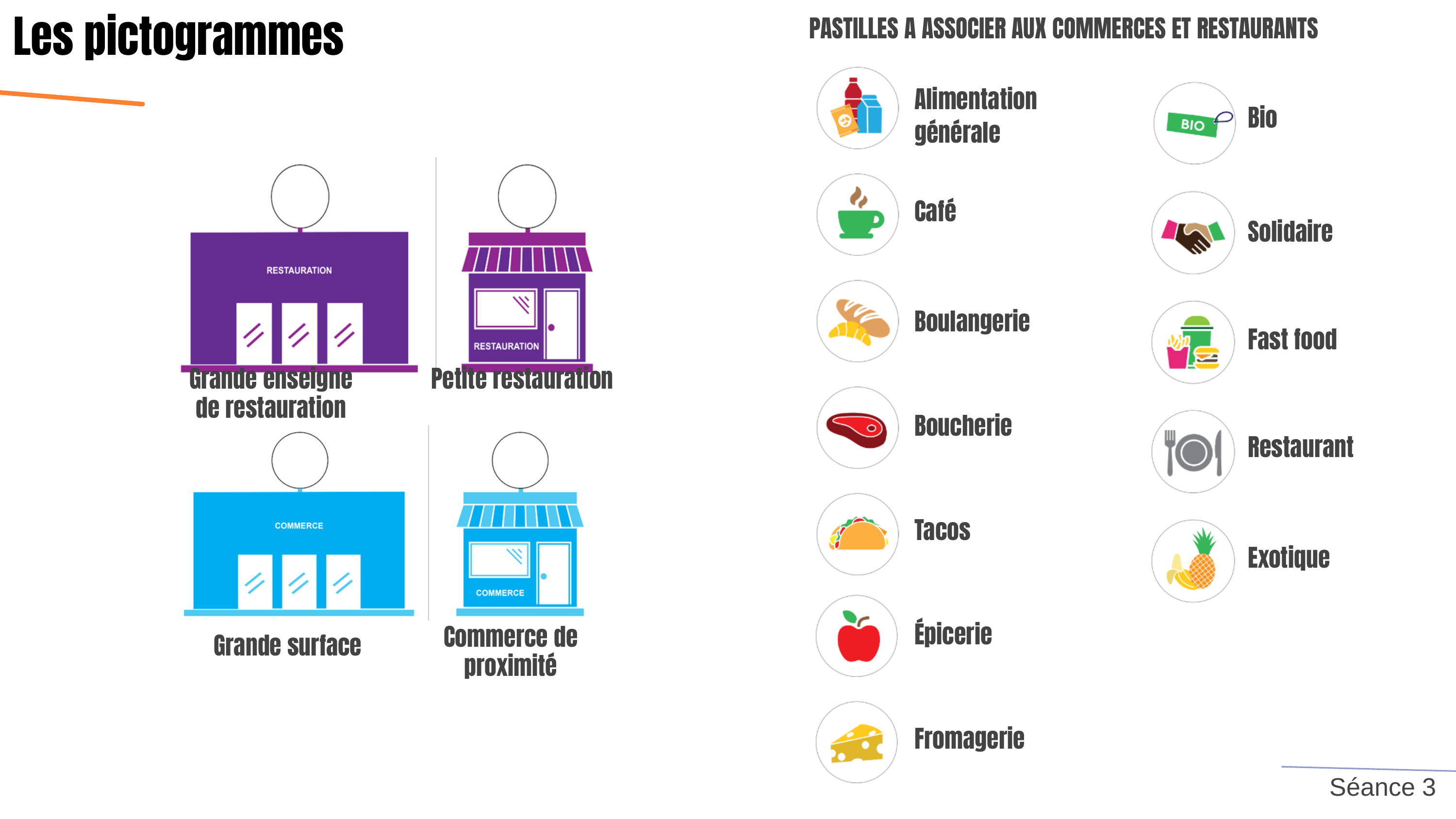

PASTILLES A ASSOCIER AUX COMMERCES ET RESTAURANTS
Les pictogrammes

Alimentation générale

Bio

Café
Solidaire
Boulangerie
Fast food
Grande enseigne de restauration
Petite restauration
Boucherie

Restaurant
Tacos
Exotique

Épicerie
Commerce de proximité
Grande surface
Fromagerie

Séance 3